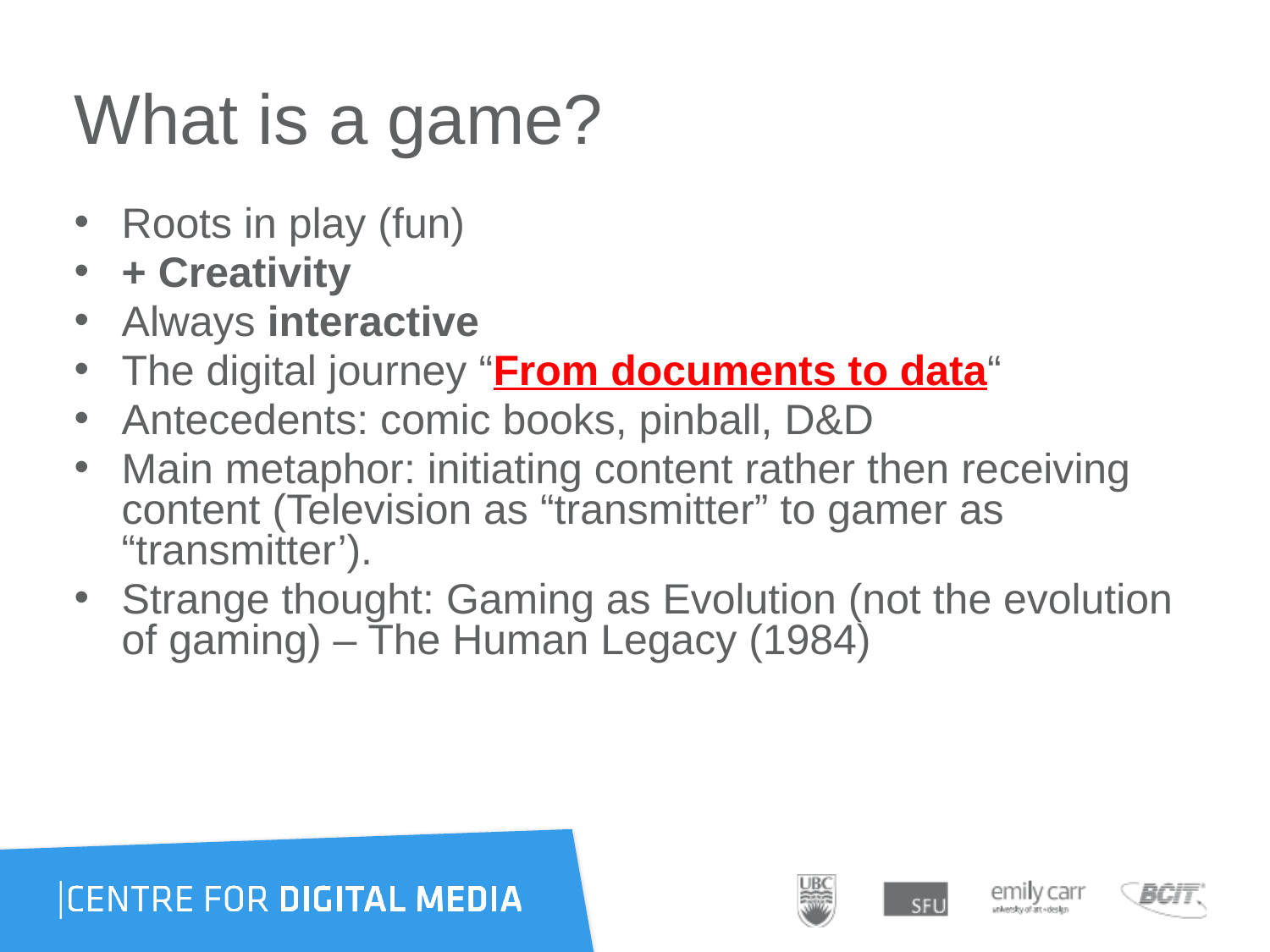

# What is a game?
Roots in play (fun)
+ Creativity
Always interactive
The digital journey “From documents to data“
Antecedents: comic books, pinball, D&D
Main metaphor: initiating content rather then receiving content (Television as “transmitter” to gamer as “transmitter’).
Strange thought: Gaming as Evolution (not the evolution of gaming) – The Human Legacy (1984)